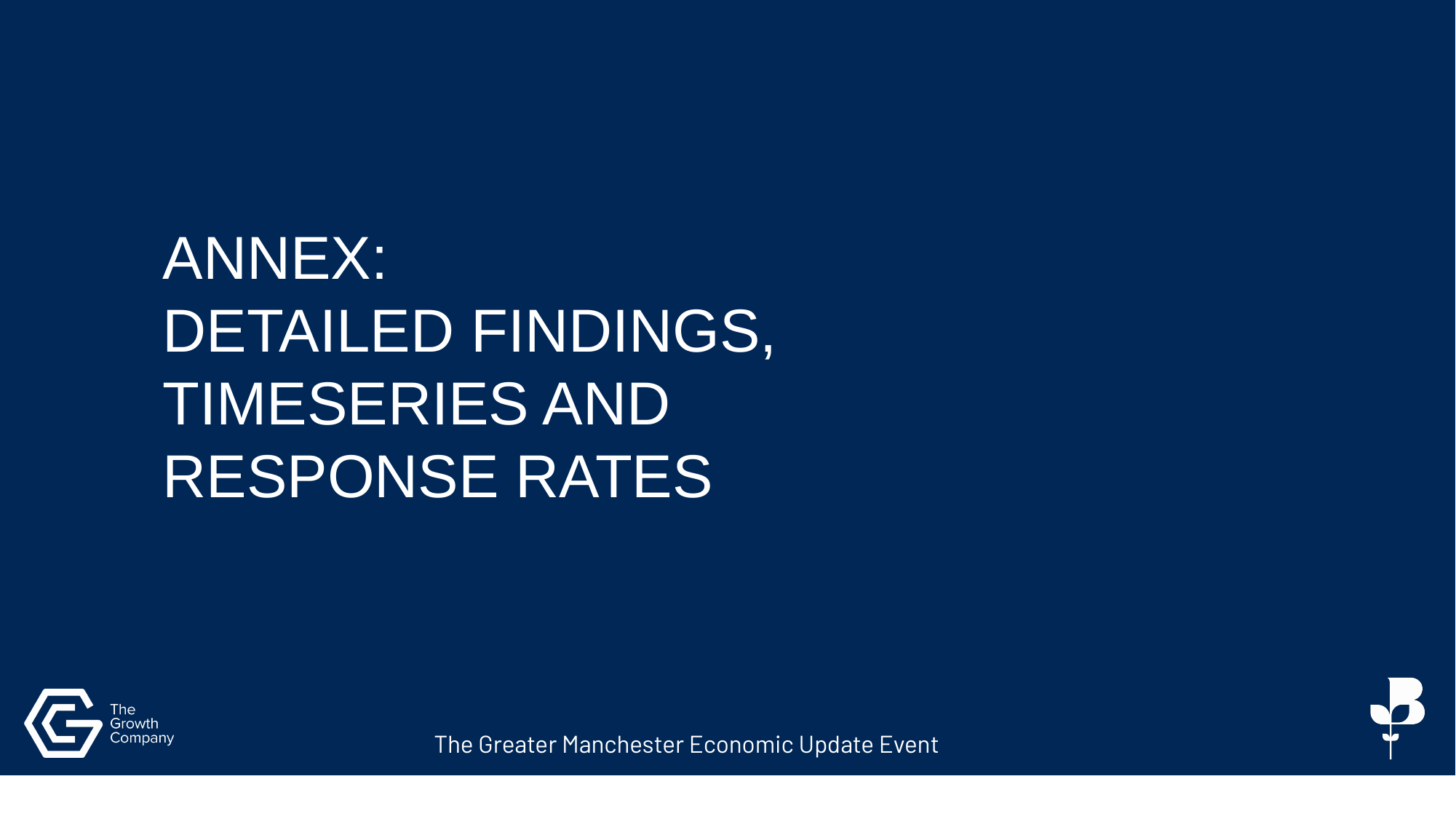

ANNEX:
DETAILED FINDINGS, TIMESERIES AND RESPONSE RATES